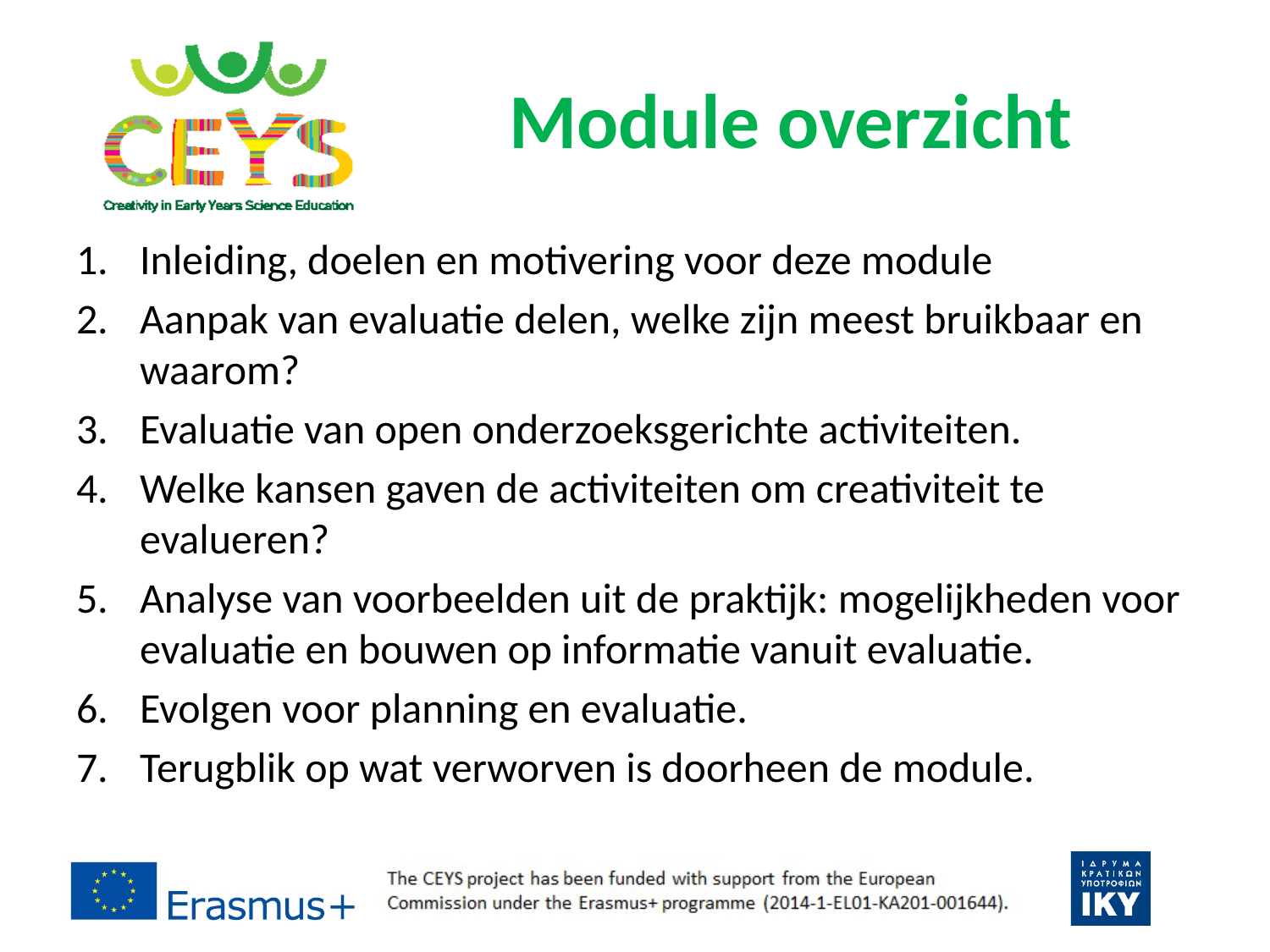

# Module overzicht
Inleiding, doelen en motivering voor deze module
Aanpak van evaluatie delen, welke zijn meest bruikbaar en waarom?
Evaluatie van open onderzoeksgerichte activiteiten.
Welke kansen gaven de activiteiten om creativiteit te evalueren?
Analyse van voorbeelden uit de praktijk: mogelijkheden voor evaluatie en bouwen op informatie vanuit evaluatie.
Evolgen voor planning en evaluatie.
Terugblik op wat verworven is doorheen de module.